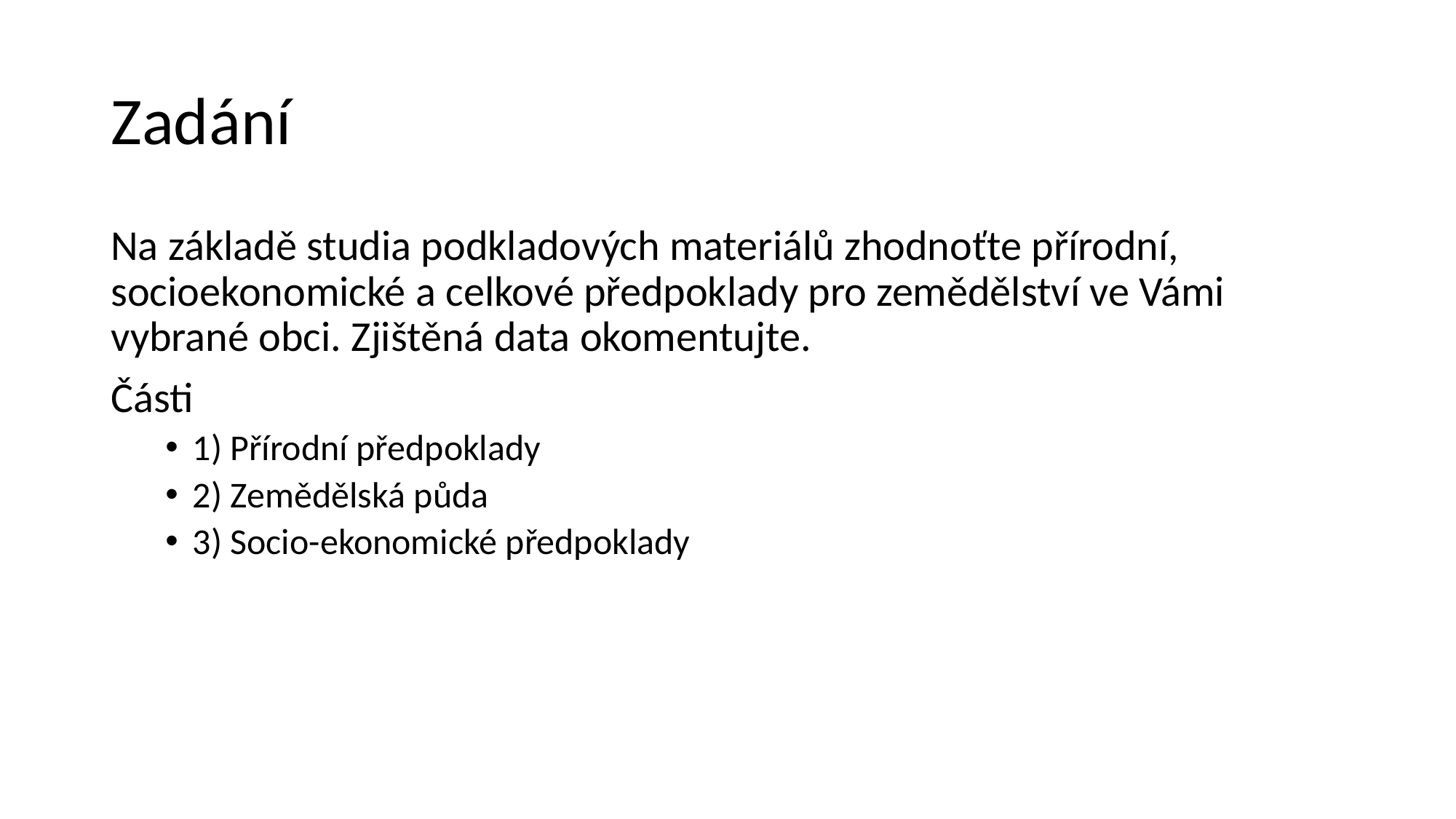

# Zadání
Na základě studia podkladových materiálů zhodnoťte přírodní, socioekonomické a celkové předpoklady pro zemědělství ve Vámi vybrané obci. Zjištěná data okomentujte.
Části
1) Přírodní předpoklady
2) Zemědělská půda
3) Socio-ekonomické předpoklady